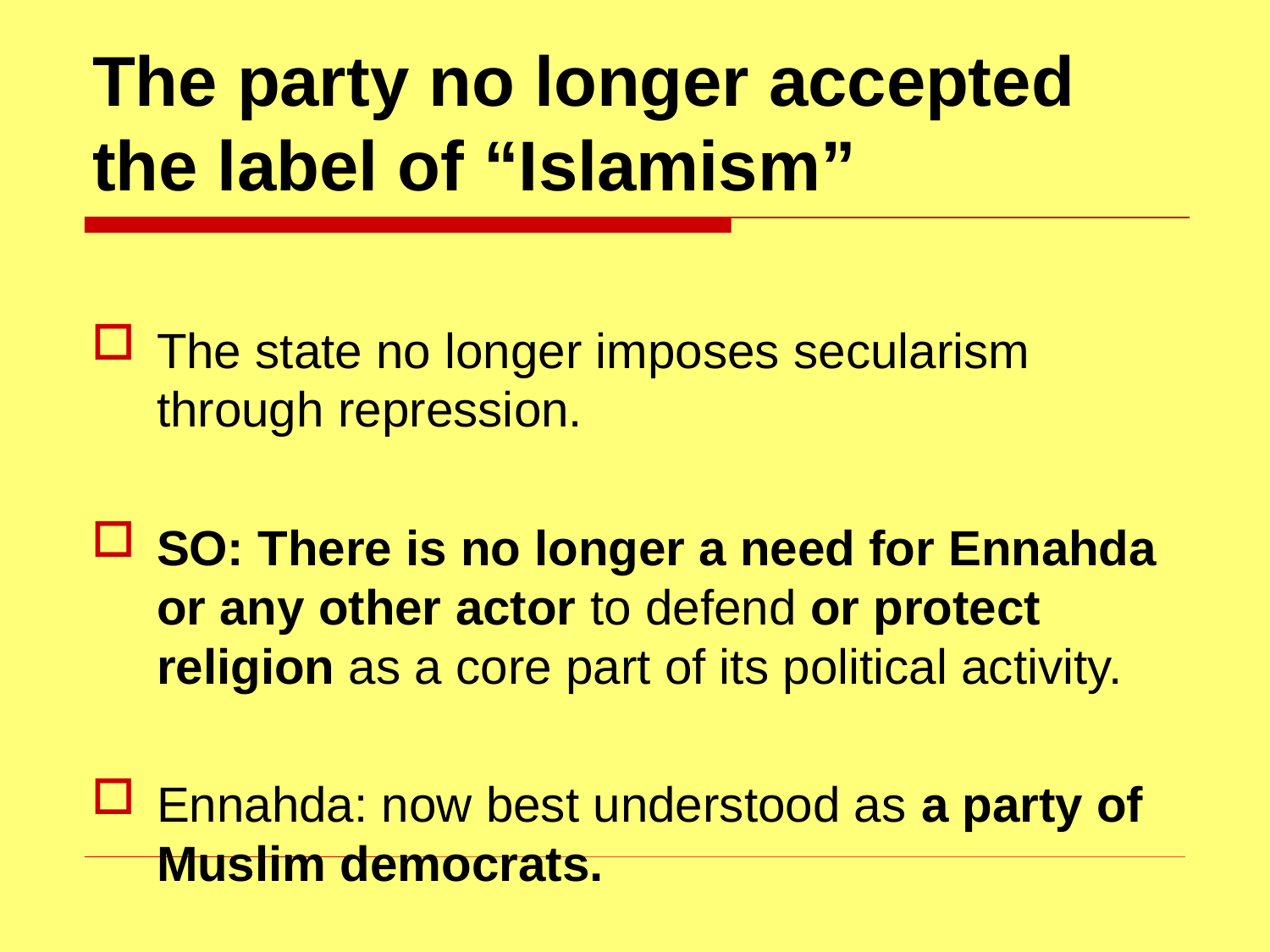

# The party no longer accepted the label of “Islamism”

The state no longer imposes secularism through repression.

SO: There is no longer a need for Ennahda or any other actor to defend or protect religion as a core part of its political activity.

Ennahda: now best understood as a party of Muslim democrats.